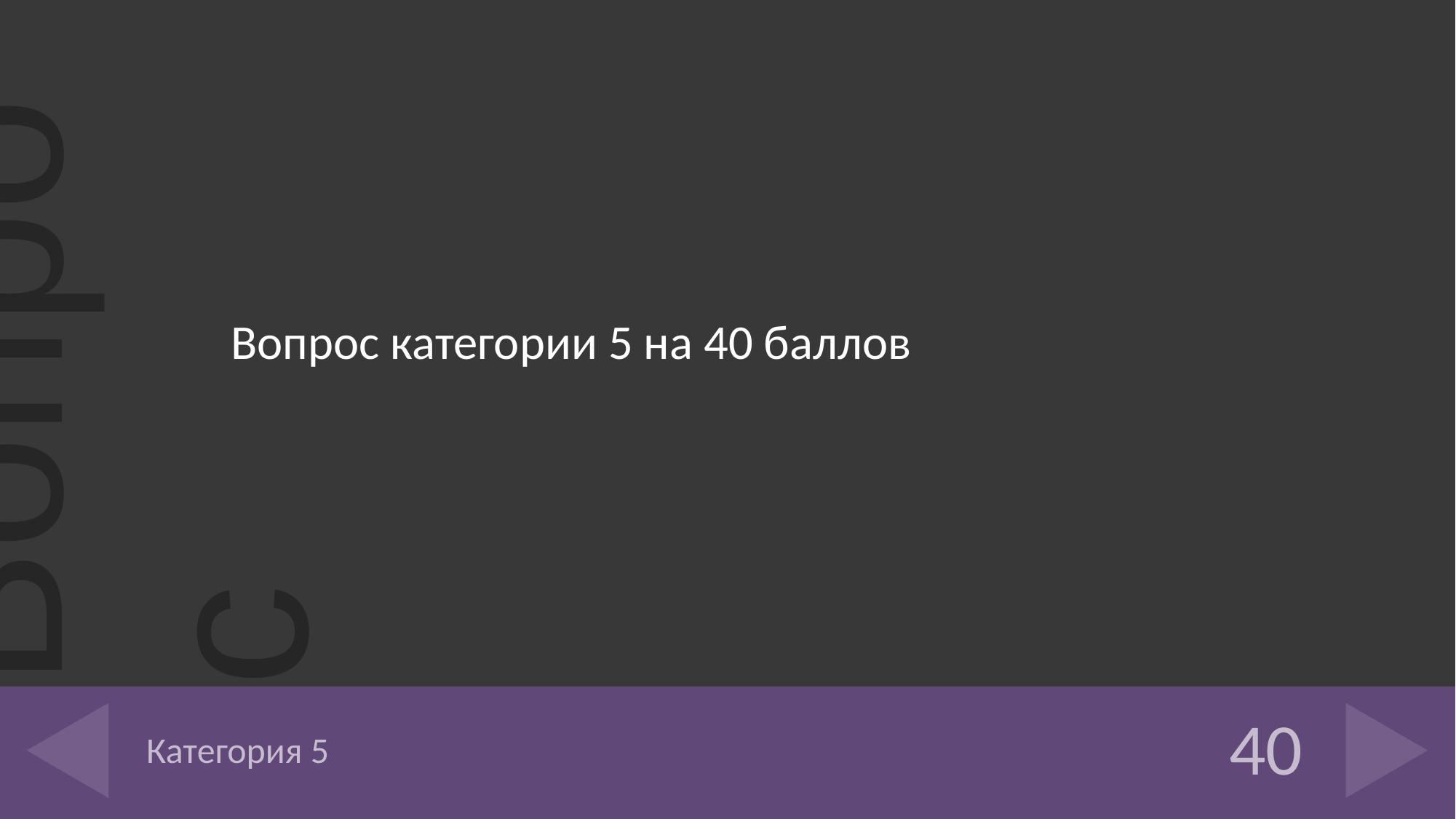

Вопрос категории 5 на 40 баллов
# Категория 5
40